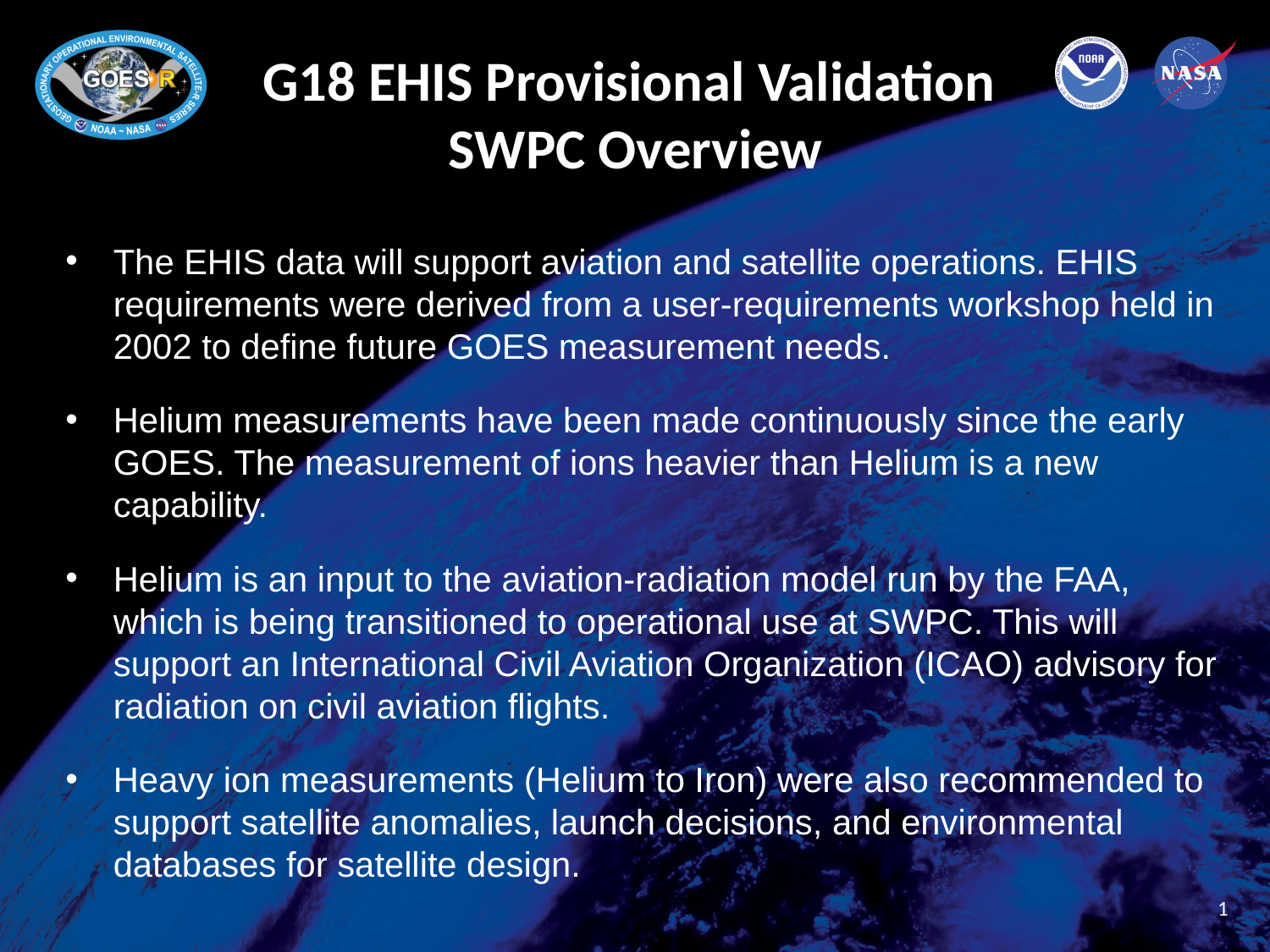

# G18 EHIS Provisional Validation SWPC Overview
The EHIS data will support aviation and satellite operations. EHIS requirements were derived from a user-requirements workshop held in 2002 to define future GOES measurement needs.
Helium measurements have been made continuously since the early GOES. The measurement of ions heavier than Helium is a new capability.
Helium is an input to the aviation-radiation model run by the FAA, which is being transitioned to operational use at SWPC. This will support an International Civil Aviation Organization (ICAO) advisory for radiation on civil aviation flights.
Heavy ion measurements (Helium to Iron) were also recommended to support satellite anomalies, launch decisions, and environmental databases for satellite design.

1